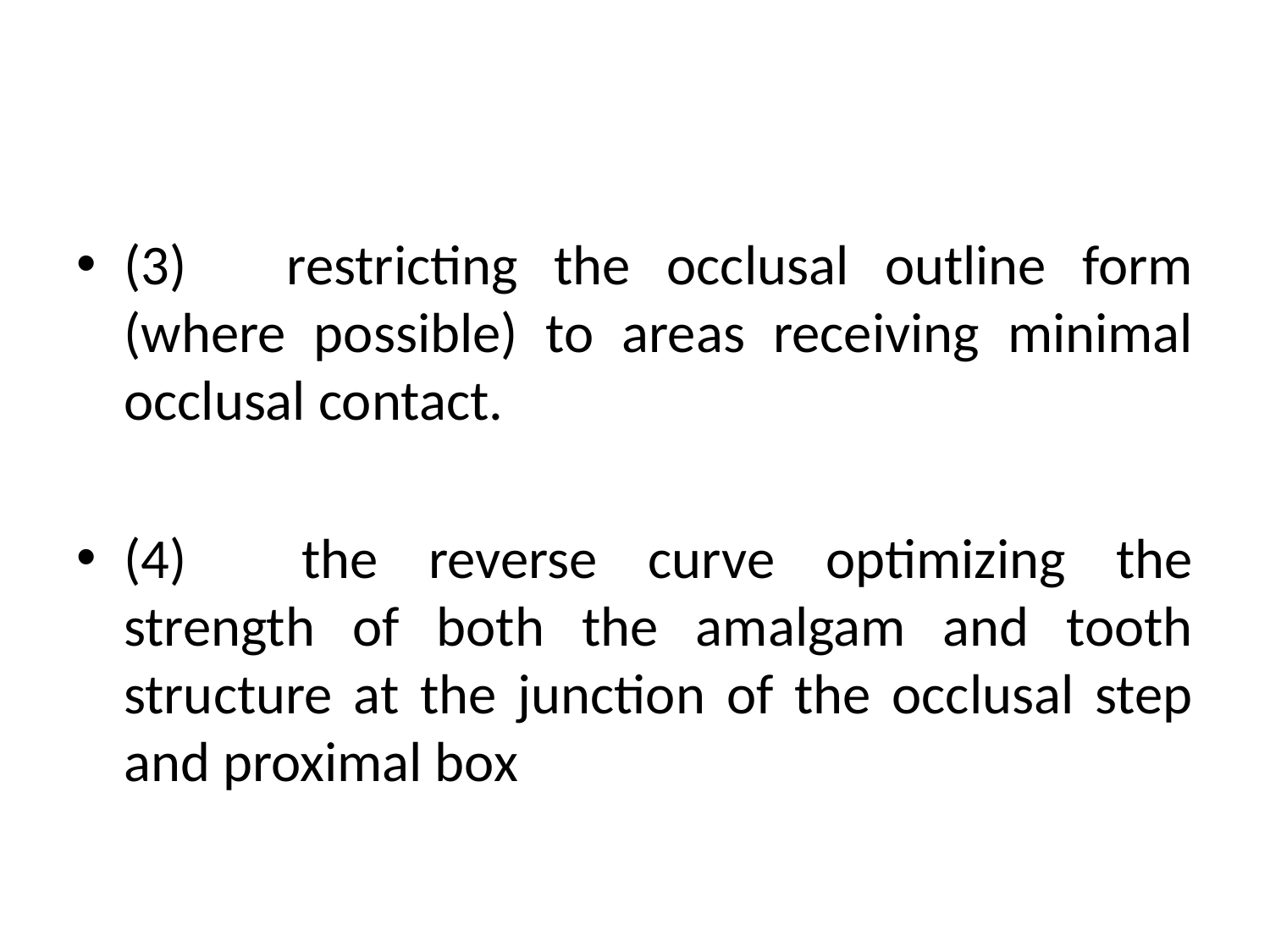

#
(3)	 restricting the occlusal outline form (where possible) to areas receiving minimal occlusal contact.

(4)	 the reverse curve optimizing the strength of both the amalgam and tooth structure at the junction of the occlusal step and proximal box